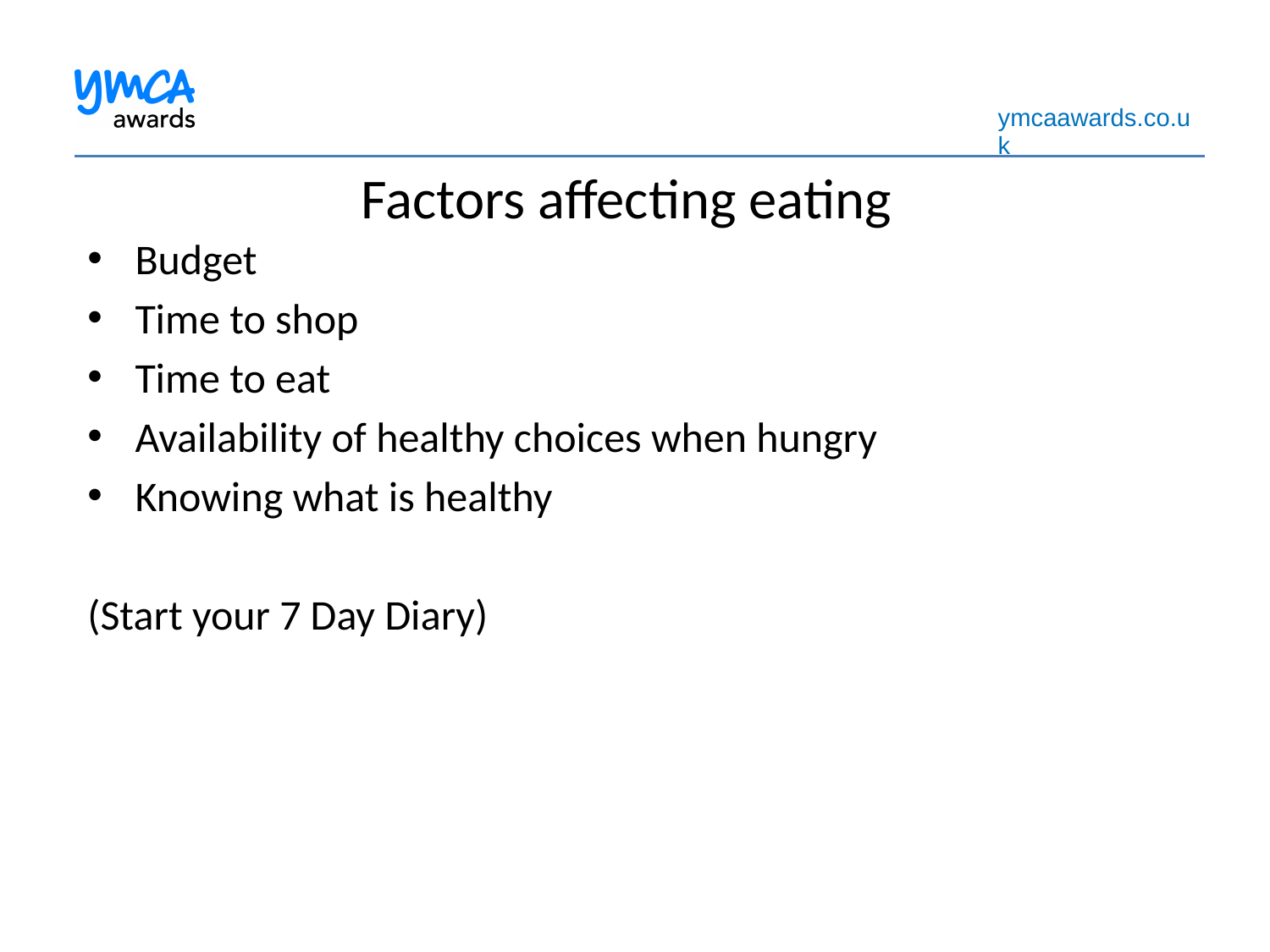

# Factors affecting eating
Budget
Time to shop
Time to eat
Availability of healthy choices when hungry
Knowing what is healthy

(Start your 7 Day Diary)